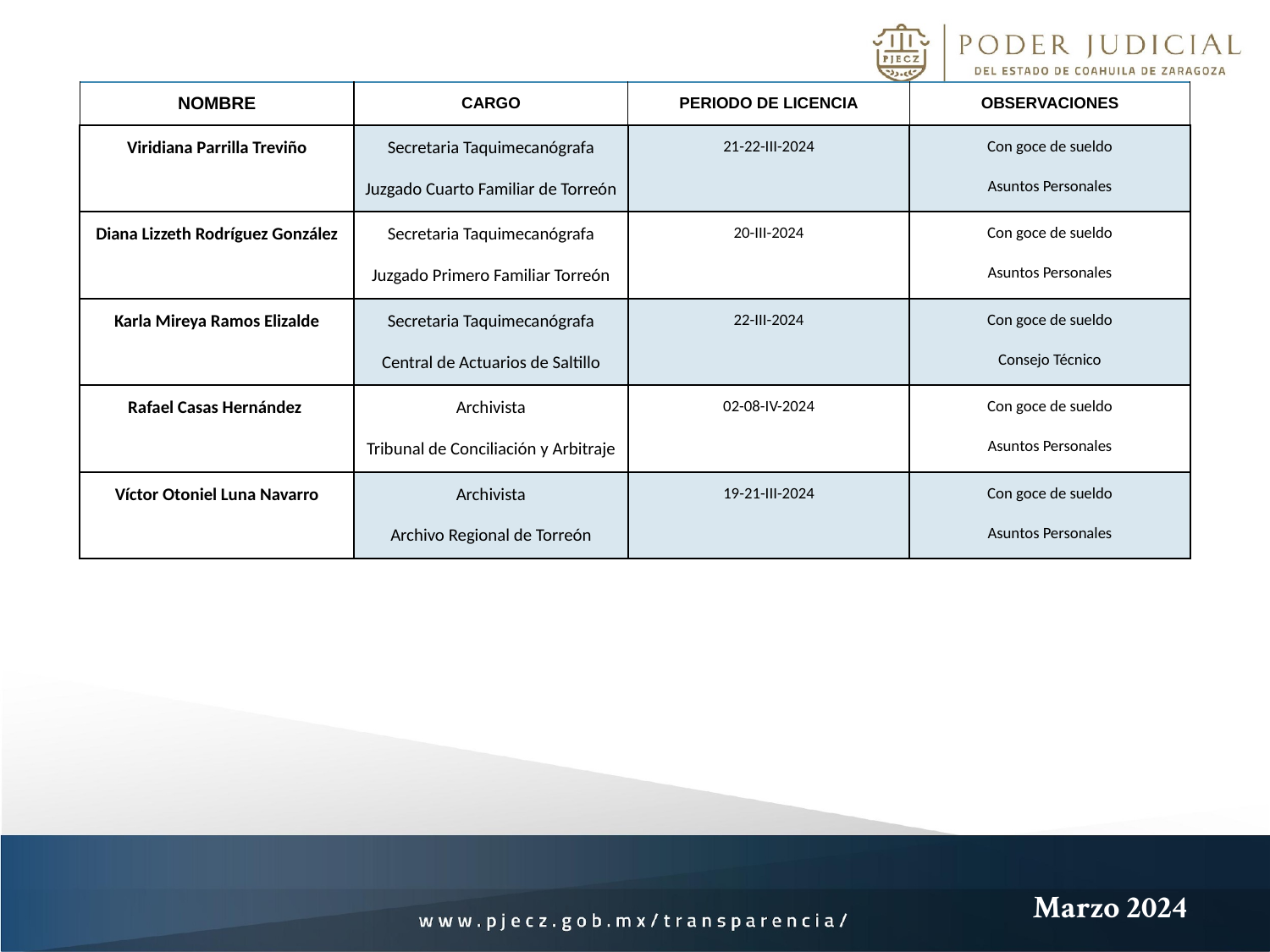

| NOMBRE | CARGO | PERIODO DE LICENCIA | OBSERVACIONES |
| --- | --- | --- | --- |
| Viridiana Parrilla Treviño | Secretaria Taquimecanógrafa Juzgado Cuarto Familiar de Torreón | 21-22-III-2024 | Con goce de sueldo Asuntos Personales |
| Diana Lizzeth Rodríguez González | Secretaria Taquimecanógrafa Juzgado Primero Familiar Torreón | 20-III-2024 | Con goce de sueldo Asuntos Personales |
| Karla Mireya Ramos Elizalde | Secretaria Taquimecanógrafa Central de Actuarios de Saltillo | 22-III-2024 | Con goce de sueldo Consejo Técnico |
| Rafael Casas Hernández | Archivista Tribunal de Conciliación y Arbitraje | 02-08-IV-2024 | Con goce de sueldo Asuntos Personales |
| Víctor Otoniel Luna Navarro | Archivista Archivo Regional de Torreón | 19-21-III-2024 | Con goce de sueldo Asuntos Personales |
Marzo 2024